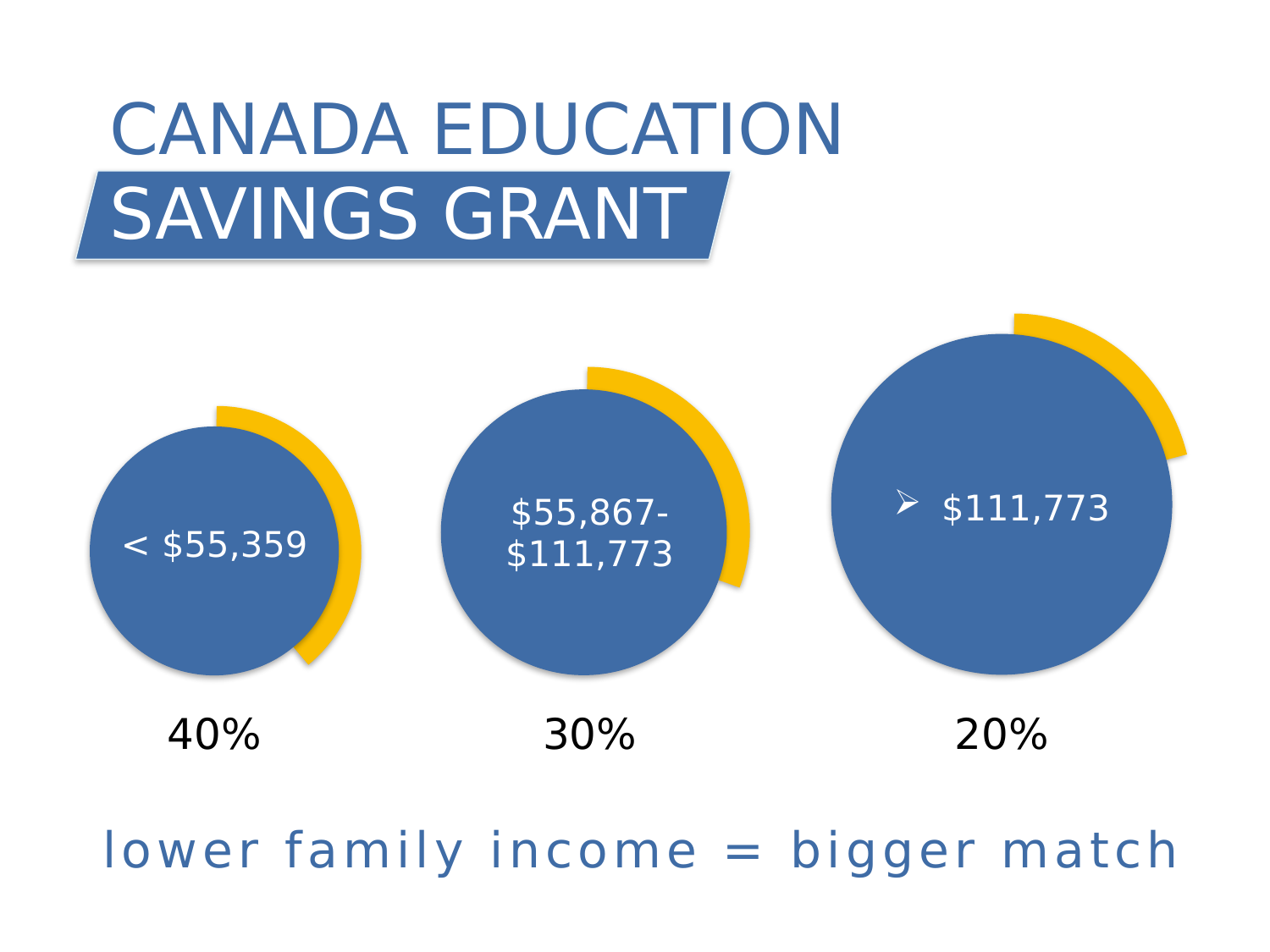

CANADA EDUCATION SAVINGS GRANT

$111,773
$55,867- $111,773
< $55,359
30%
20%
40%
lower family income = bigger match